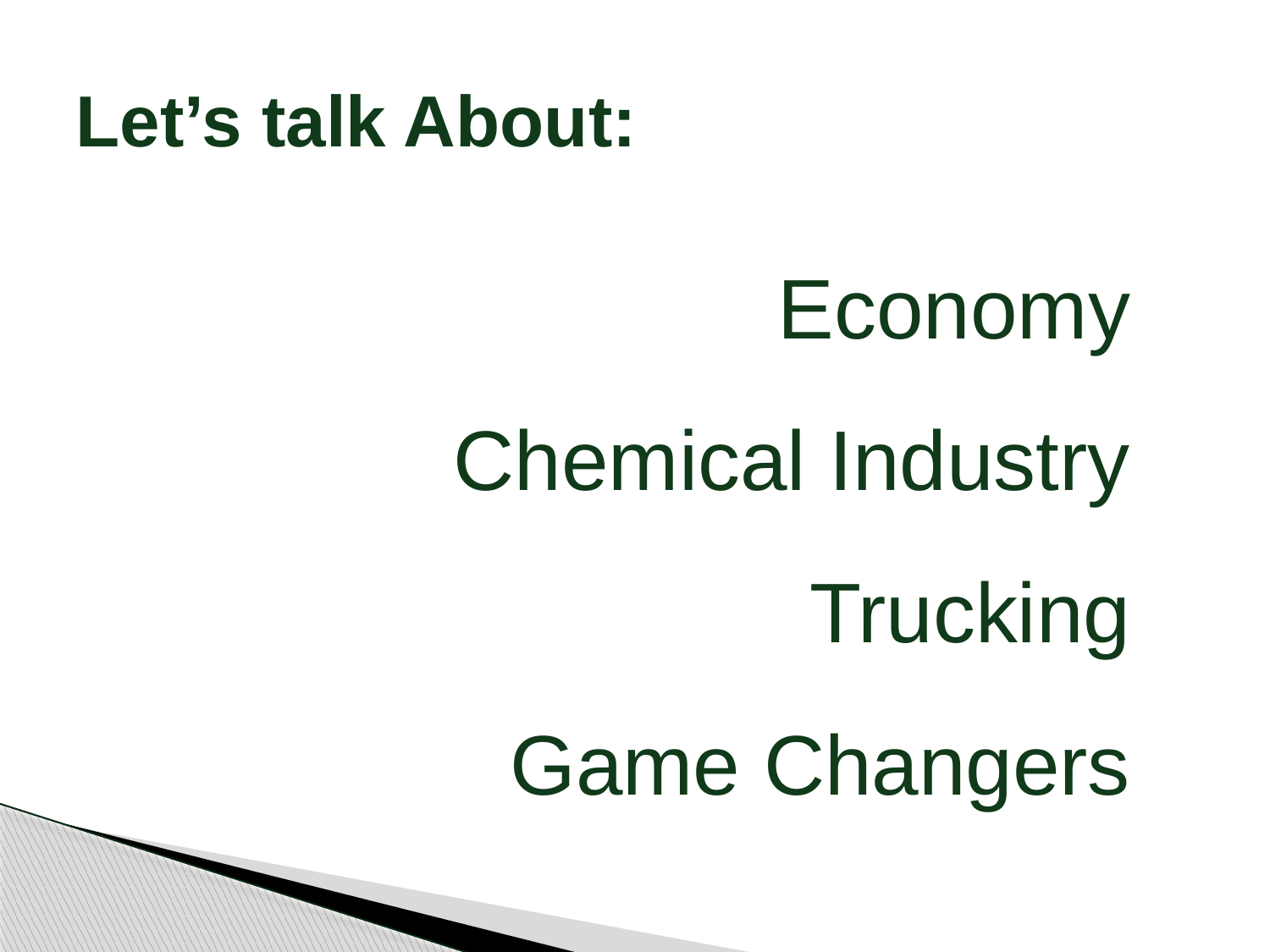

Let’s talk About:
# Economy Chemical Industry Trucking Game Changers